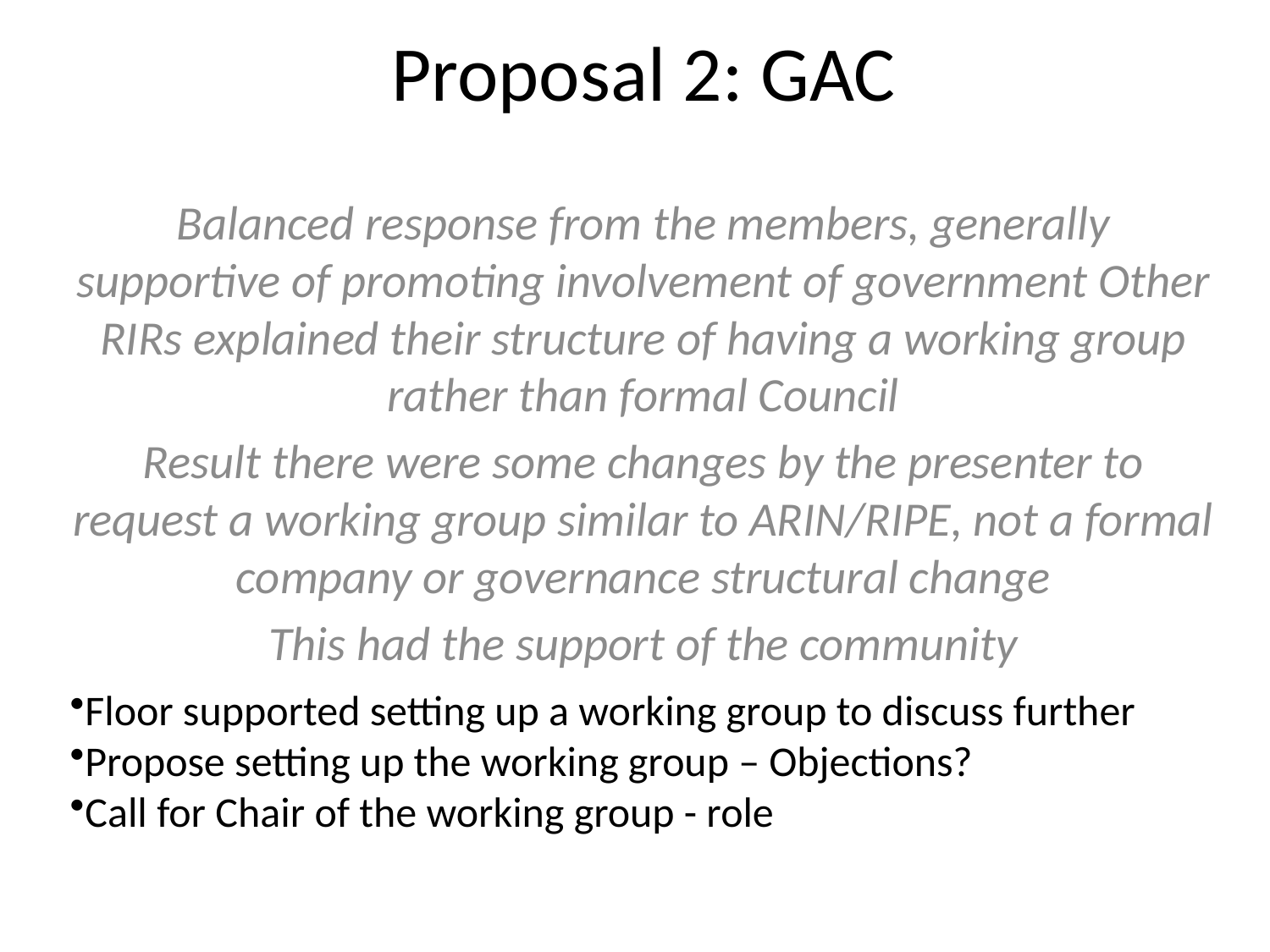

# Proposal 2: GAC
Balanced response from the members, generally supportive of promoting involvement of government Other RIRs explained their structure of having a working group rather than formal Council
Result there were some changes by the presenter to request a working group similar to ARIN/RIPE, not a formal company or governance structural change
This had the support of the community
Floor supported setting up a working group to discuss further
Propose setting up the working group – Objections?
Call for Chair of the working group - role